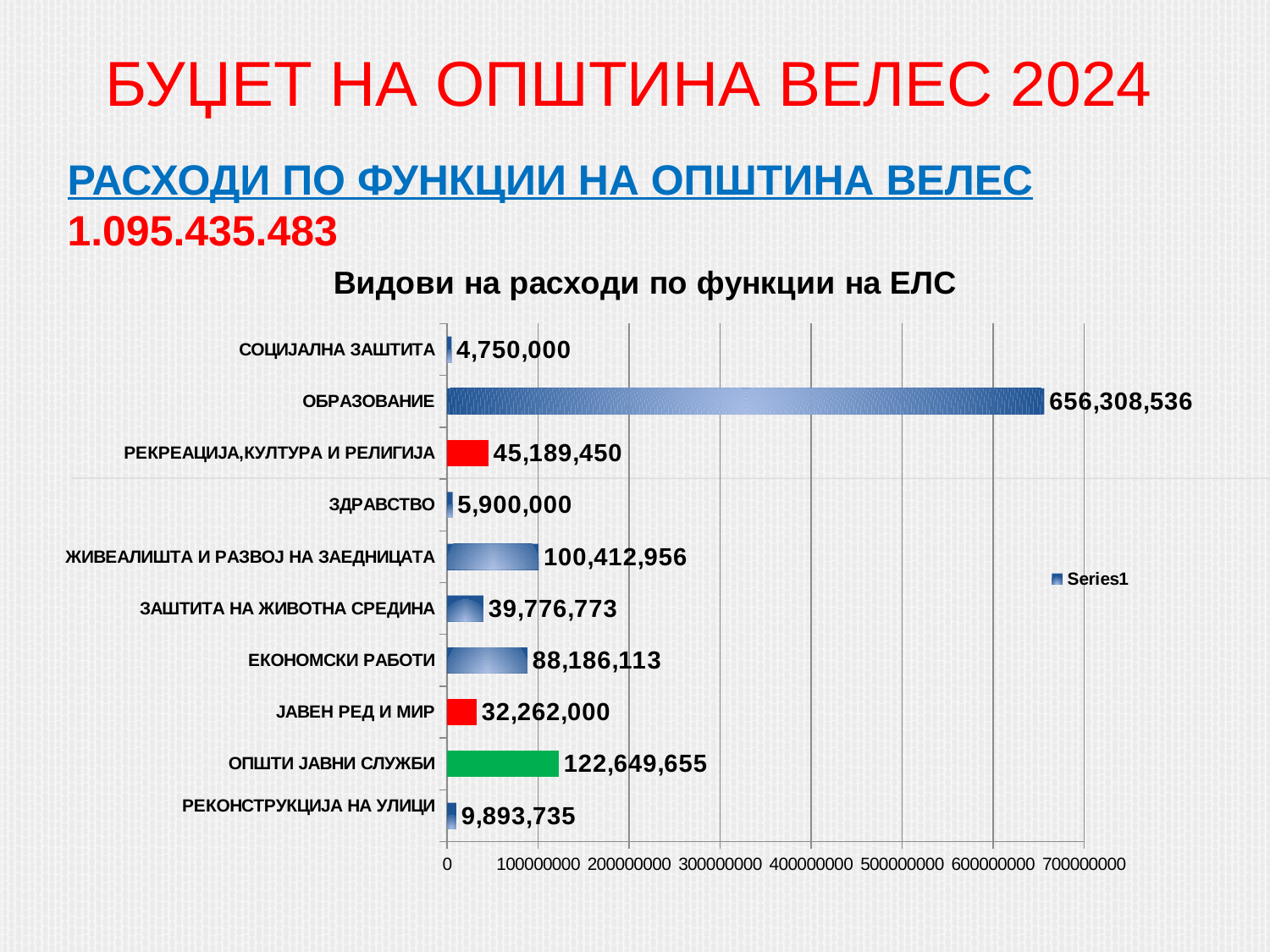

# БУЏЕТ НА ОПШТИНА ВЕЛЕС 2024
РАСХОДИ ПО ФУНКЦИИ НА ОПШТИНА ВЕЛЕС 1.095.435.483

### Chart: Видови на расходи по функции на ЕЛС

| Category |  |
|---|---|
|  РЕКОНСТРУКЦИЈА НА УЛИЦИ
 | 9893735.0 |
| ОПШТИ ЈАВНИ СЛУЖБИ | 122649655.0 |
| ЈАВЕН РЕД И МИР | 32262000.0 |
| ЕКОНОМСКИ РАБОТИ | 88186113.0 |
| ЗАШТИТА НА ЖИВОТНА СРЕДИНА | 39776773.0 |
| ЖИВЕАЛИШТА И РАЗВОЈ НА ЗАЕДНИЦАТА | 100412956.0 |
| ЗДРАВСТВО | 5900000.0 |
| РЕКРЕАЦИЈА,КУЛТУРА И РЕЛИГИЈА | 45189450.0 |
| ОБРАЗОВАНИЕ | 656308536.0 |
| СОЦИЈАЛНА ЗАШТИТА | 4750000.0 |